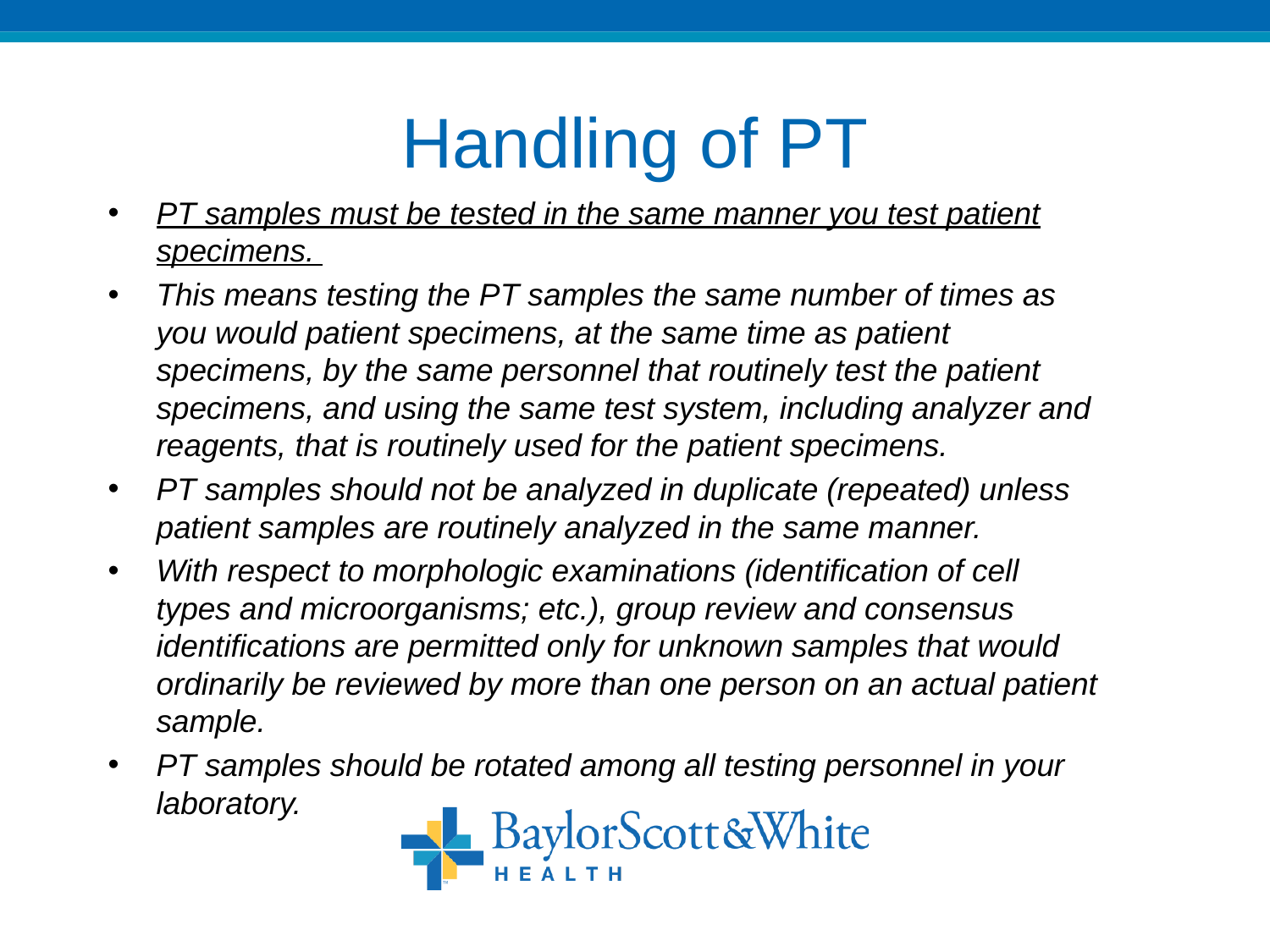

# Handling of PT
PT samples must be tested in the same manner you test patient specimens.
This means testing the PT samples the same number of times as you would patient specimens, at the same time as patient specimens, by the same personnel that routinely test the patient specimens, and using the same test system, including analyzer and reagents, that is routinely used for the patient specimens.
PT samples should not be analyzed in duplicate (repeated) unless patient samples are routinely analyzed in the same manner.
With respect to morphologic examinations (identification of cell types and microorganisms; etc.), group review and consensus identifications are permitted only for unknown samples that would ordinarily be reviewed by more than one person on an actual patient sample.
PT samples should be rotated among all testing personnel in your laboratory.